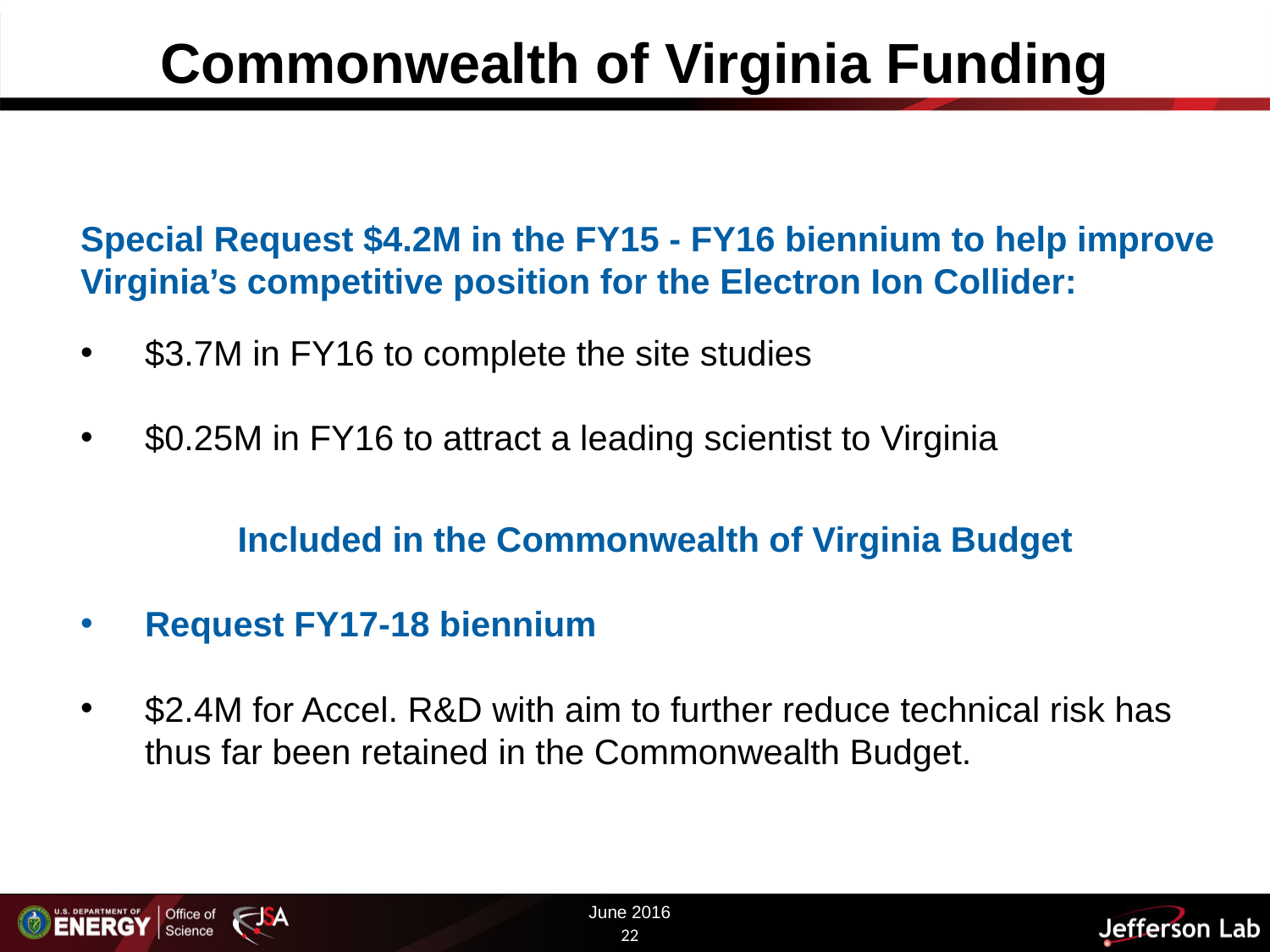

Commonwealth of Virginia Funding
Special Request $4.2M in the FY15 - FY16 biennium to help improve Virginia’s competitive position for the Electron Ion Collider:

$3.7M in FY16 to complete the site studies

$0.25M in FY16 to attract a leading scientist to Virginia

Included in the Commonwealth of Virginia Budget

Request FY17-18 biennium

$2.4M for Accel. R&D with aim to further reduce technical risk has thus far been retained in the Commonwealth Budget.